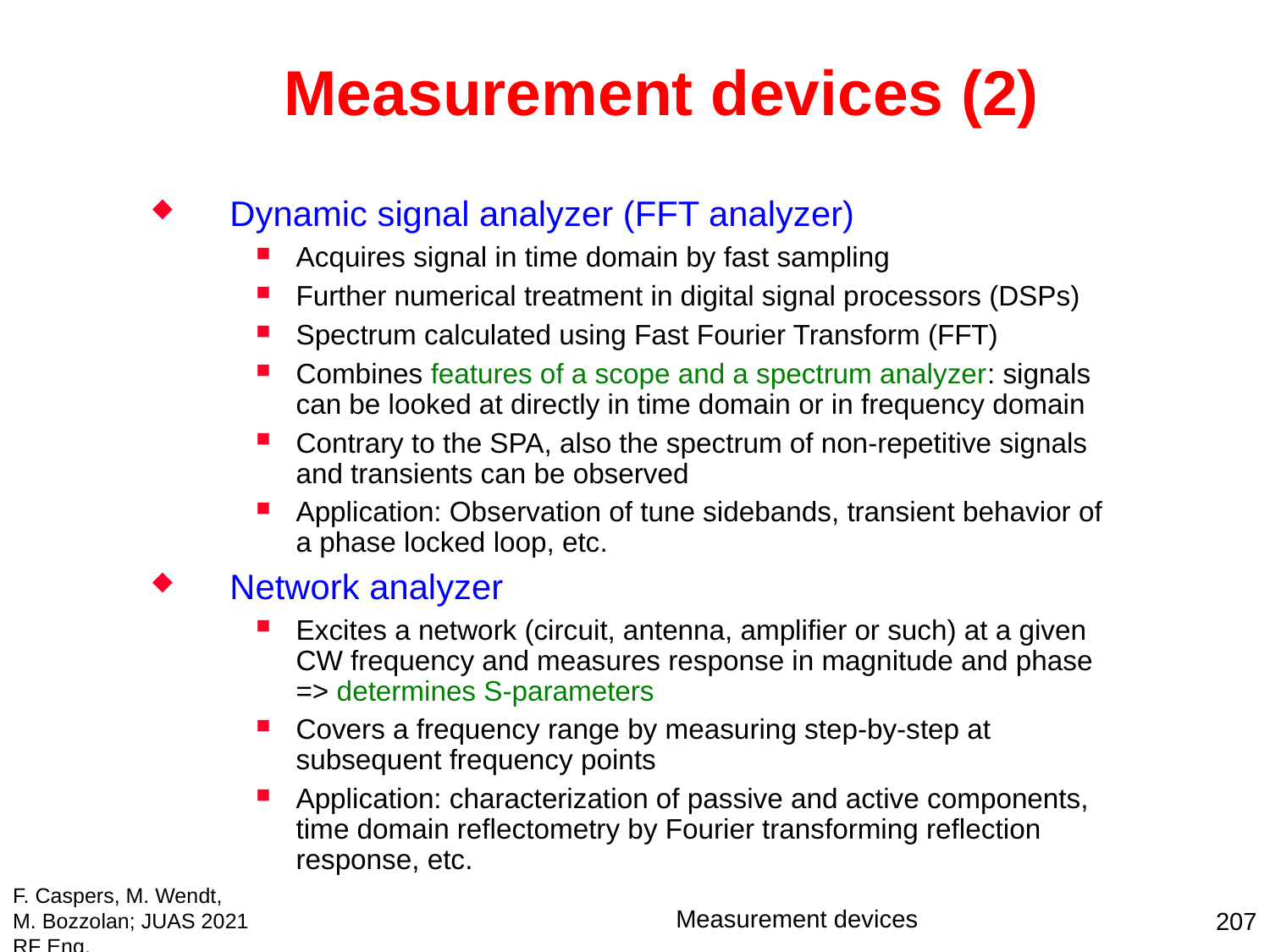

# Measurement devices (2)
Dynamic signal analyzer (FFT analyzer)
Acquires signal in time domain by fast sampling
Further numerical treatment in digital signal processors (DSPs)
Spectrum calculated using Fast Fourier Transform (FFT)
Combines features of a scope and a spectrum analyzer: signals can be looked at directly in time domain or in frequency domain
Contrary to the SPA, also the spectrum of non-repetitive signals and transients can be observed
Application: Observation of tune sidebands, transient behavior of a phase locked loop, etc.
Network analyzer
Excites a network (circuit, antenna, amplifier or such) at a given CW frequency and measures response in magnitude and phase => determines S-parameters
Covers a frequency range by measuring step-by-step at subsequent frequency points
Application: characterization of passive and active components, time domain reflectometry by Fourier transforming reflection response, etc.
F. Caspers, M. Wendt, M. Bozzolan; JUAS 2021 RF Eng.
Measurement devices
207